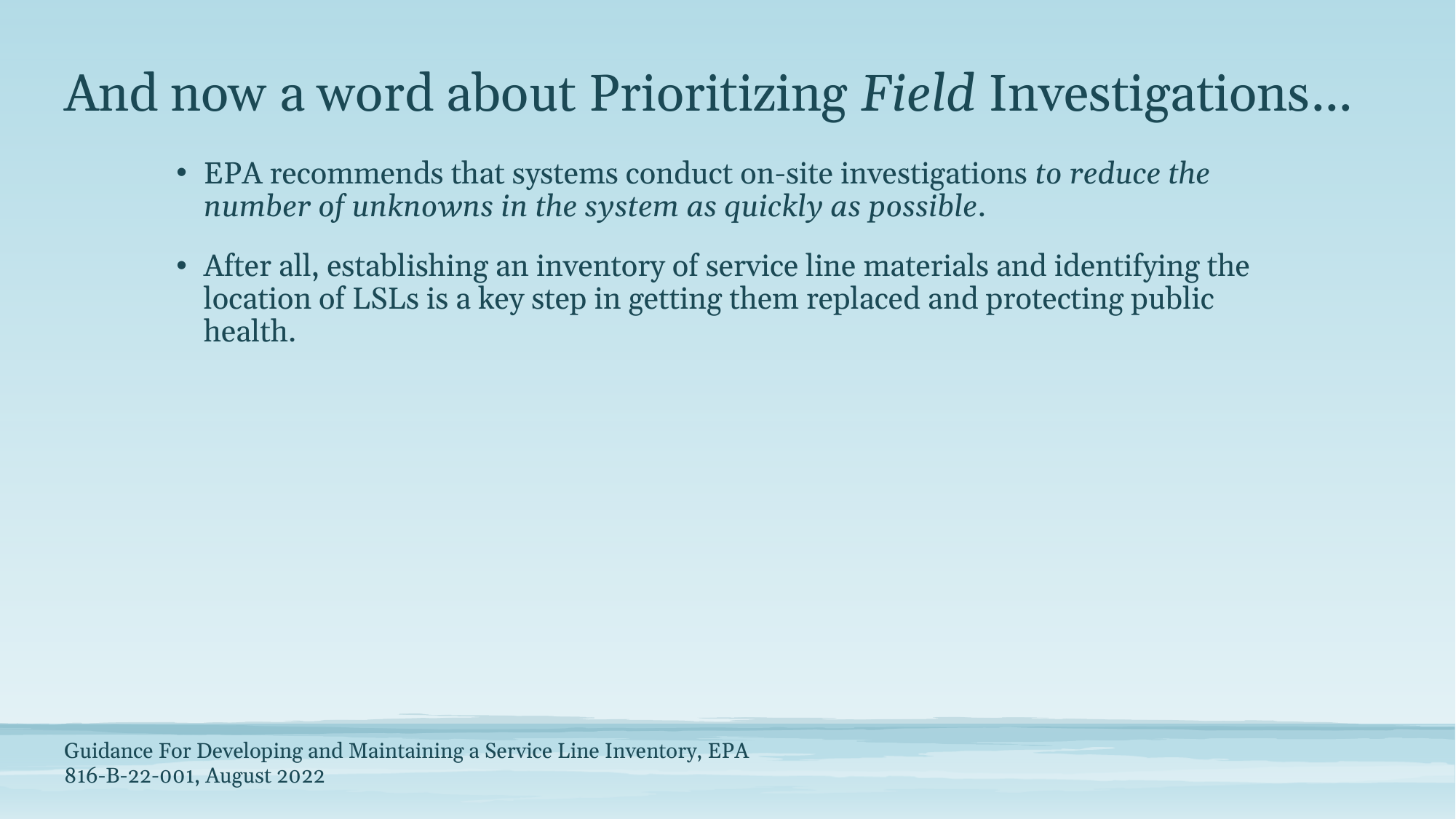

# And now a word about Prioritizing Field Investigations…
EPA recommends that systems conduct on-site investigations to reduce the number of unknowns in the system as quickly as possible.
After all, establishing an inventory of service line materials and identifying the location of LSLs is a key step in getting them replaced and protecting public health.

Guidance For Developing and Maintaining a Service Line Inventory, EPA 816-B-22-001, August 2022